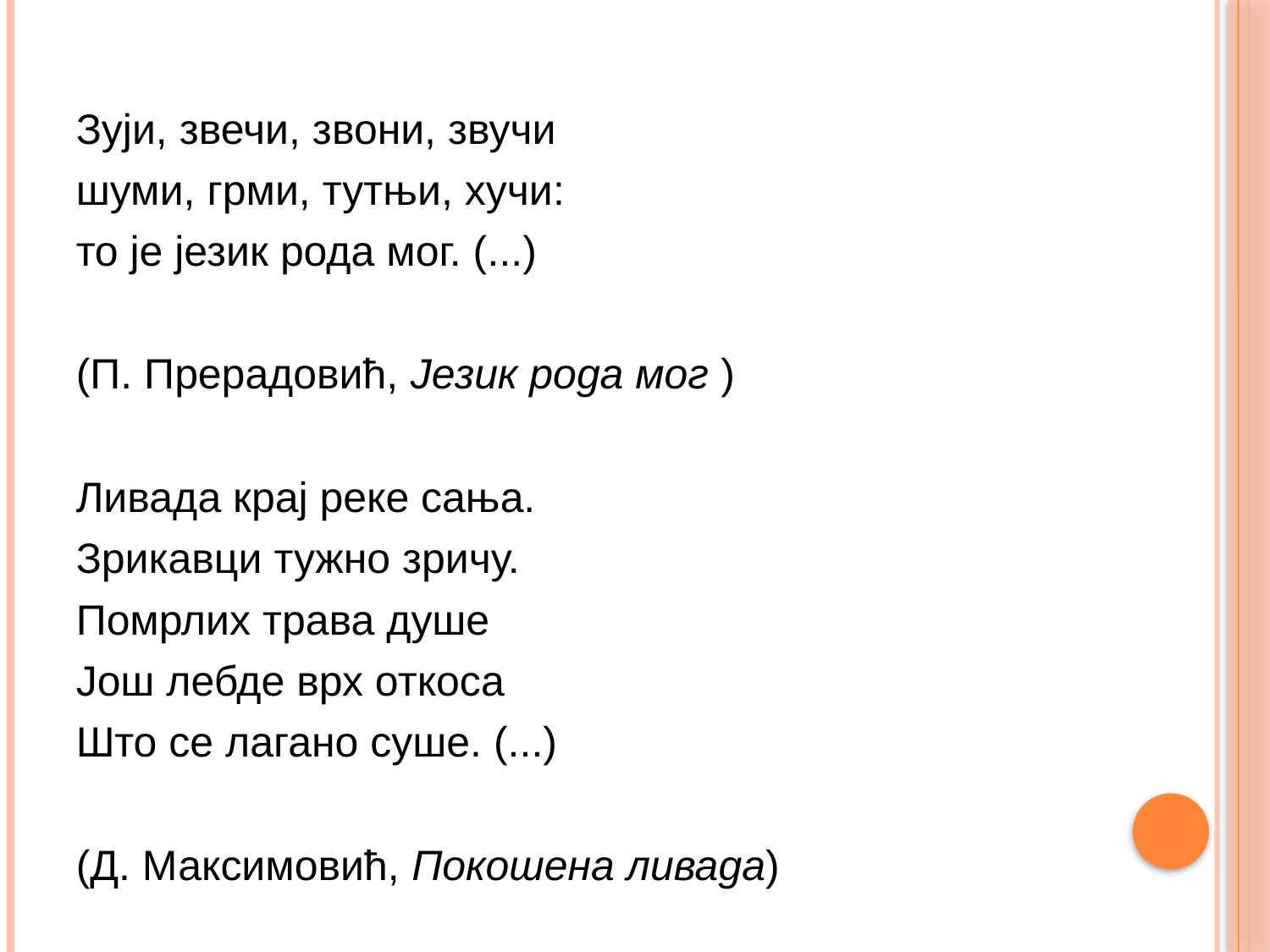

#
Зуји, звечи, звони, звучи
шуми, грми, тутњи, хучи:
то је језик рода мог. (...)

(П. Прерадовић, Језик рода мог )

Ливада крај реке сања.
Зрикавци тужно зричу.
Помрлих трава душе
Још лебде врх откоса
Што се лагано суше. (...)

(Д. Максимовић, Покошена ливада)